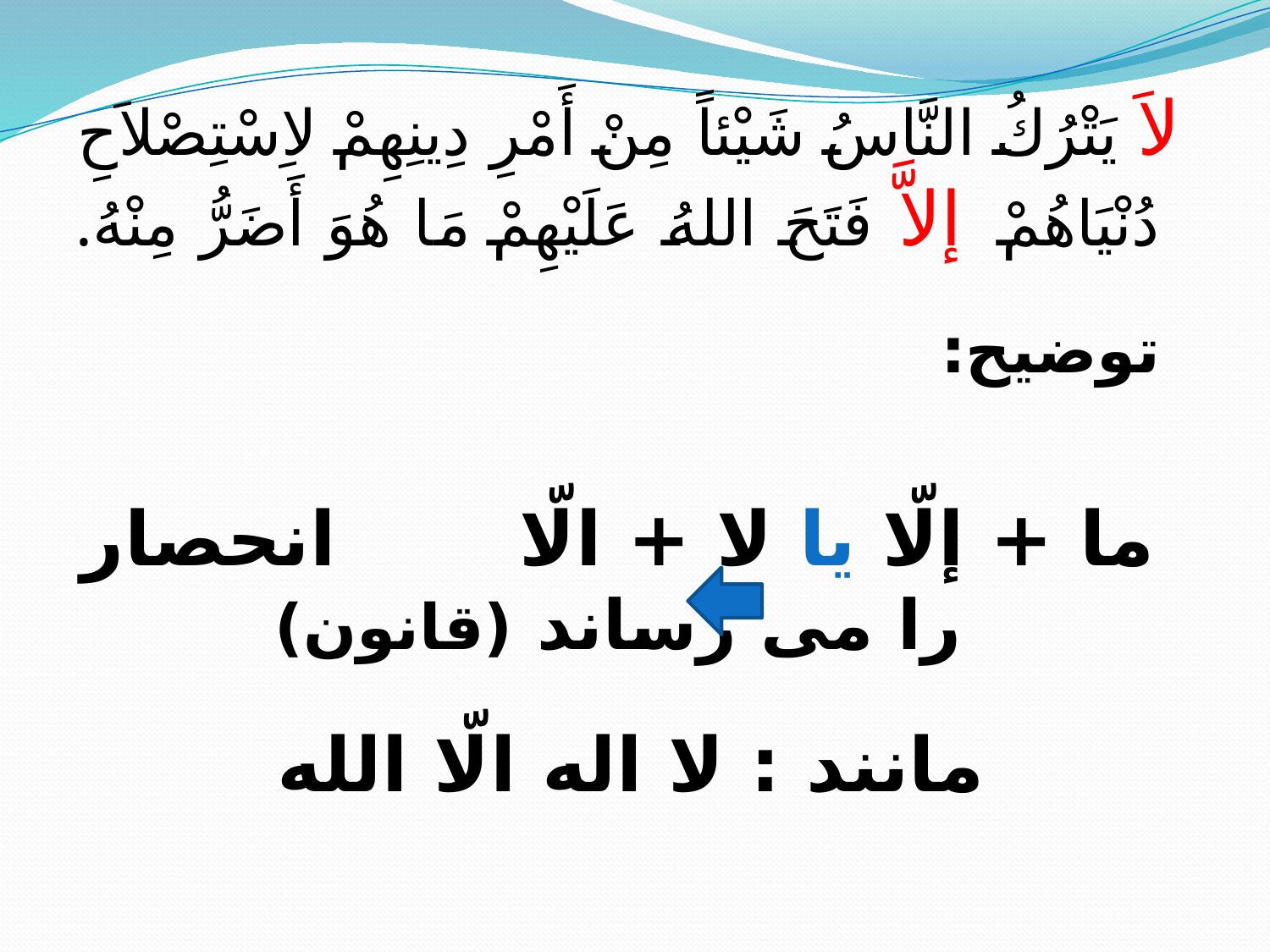

لاَ يَتْرُكُ النَّاسُ شَيْئاً مِنْ أَمْرِ دِينِهِمْ لاِسْتِصْلاَحِ دُنْيَاهُمْ إلاَّ فَتَحَ اللهُ عَلَيْهِمْ مَا هُوَ أَضَرُّ مِنْهُ.
توضیح:
ما + إلّا يا لا + الّا       انحصار را می رساند (قانون)
مانند : لا اله الّا الله